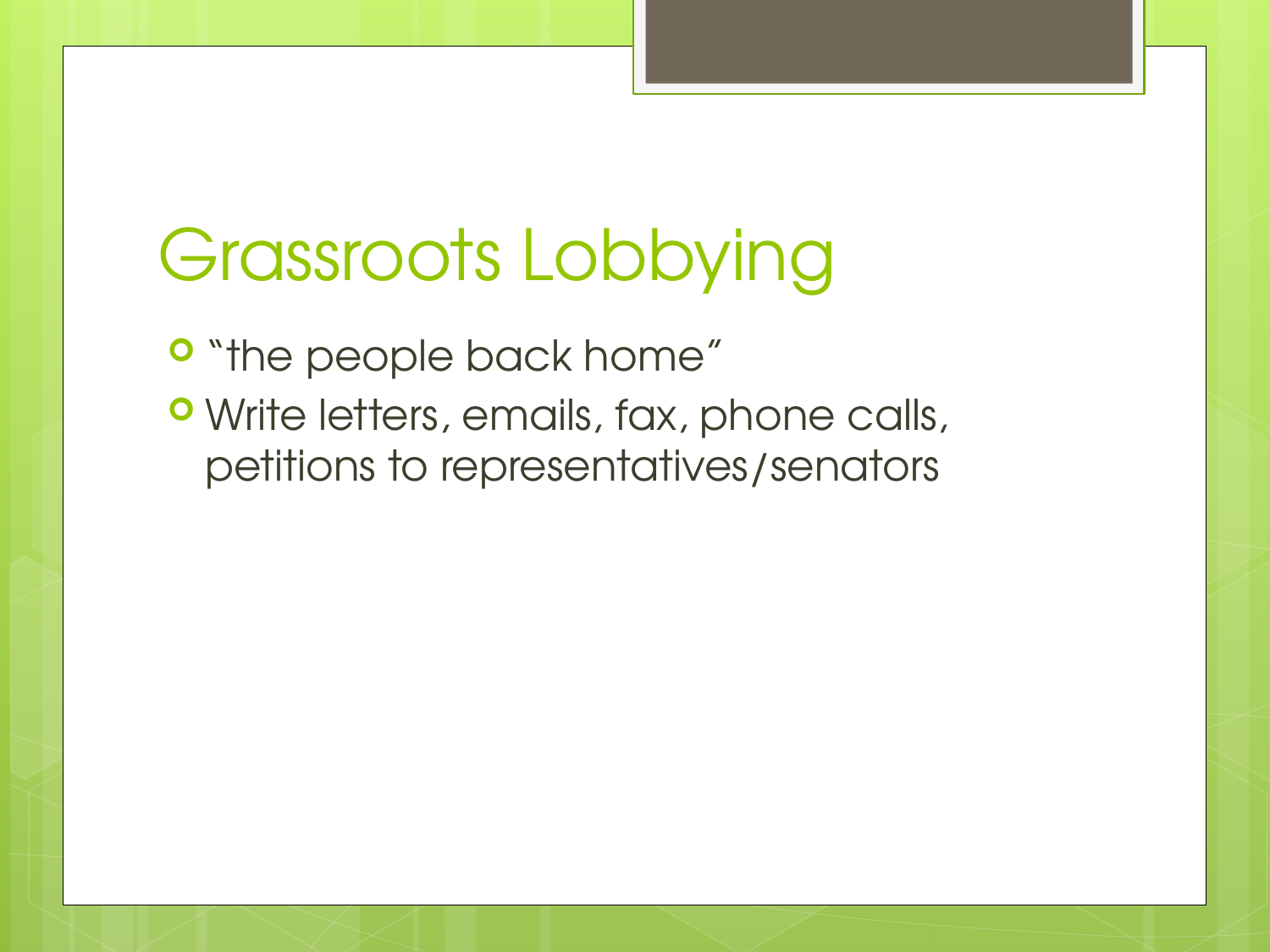

# Grassroots Lobbying
“the people back home”
Write letters, emails, fax, phone calls, petitions to representatives/senators